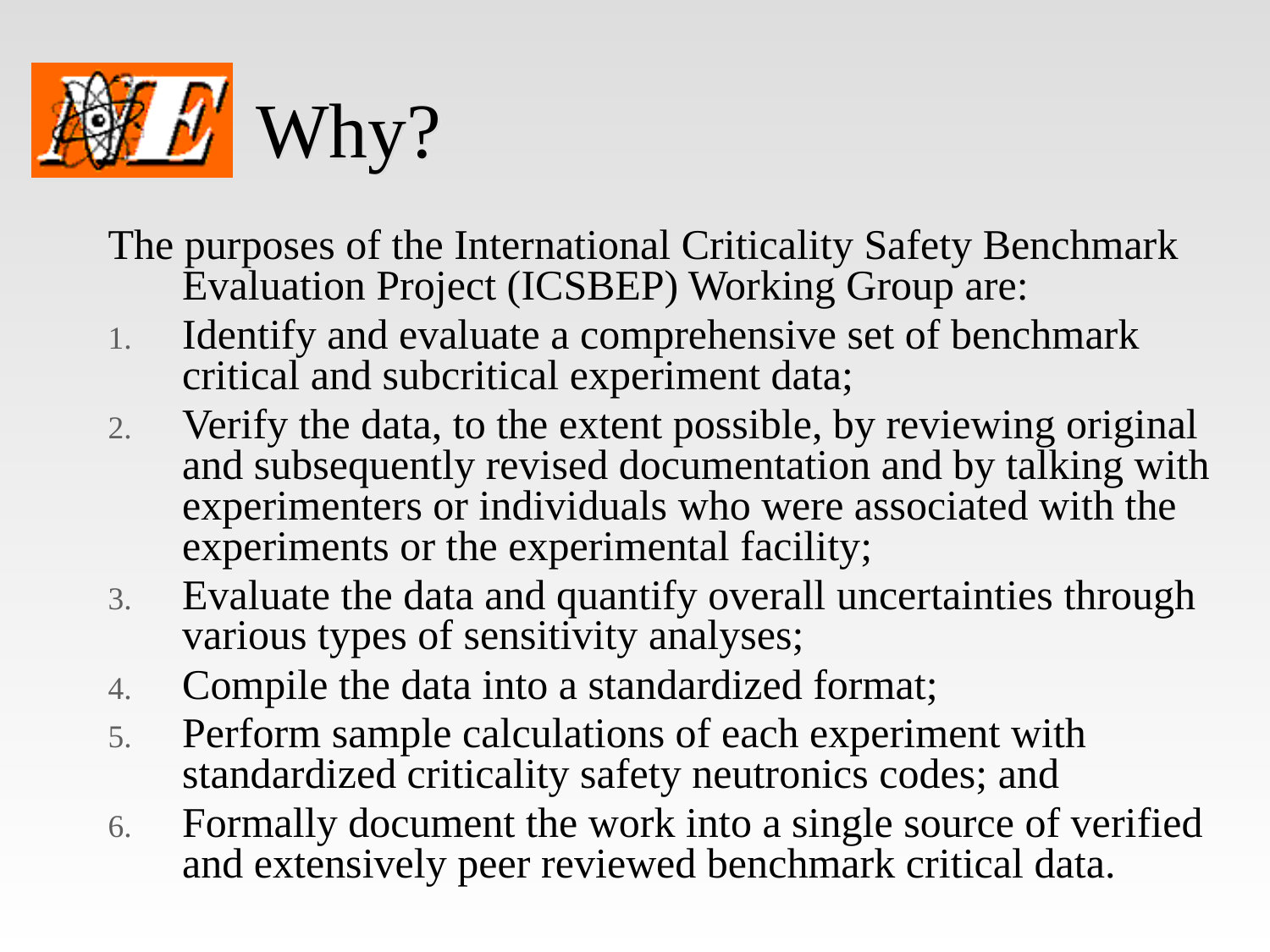

# Why?

The purposes of the International Criticality Safety Benchmark Evaluation Project (ICSBEP) Working Group are:
Identify and evaluate a comprehensive set of benchmark critical and subcritical experiment data;
Verify the data, to the extent possible, by reviewing original and subsequently revised documentation and by talking with experimenters or individuals who were associated with the experiments or the experimental facility;
Evaluate the data and quantify overall uncertainties through various types of sensitivity analyses;
Compile the data into a standardized format;
Perform sample calculations of each experiment with standardized criticality safety neutronics codes; and
Formally document the work into a single source of verified and extensively peer reviewed benchmark critical data.